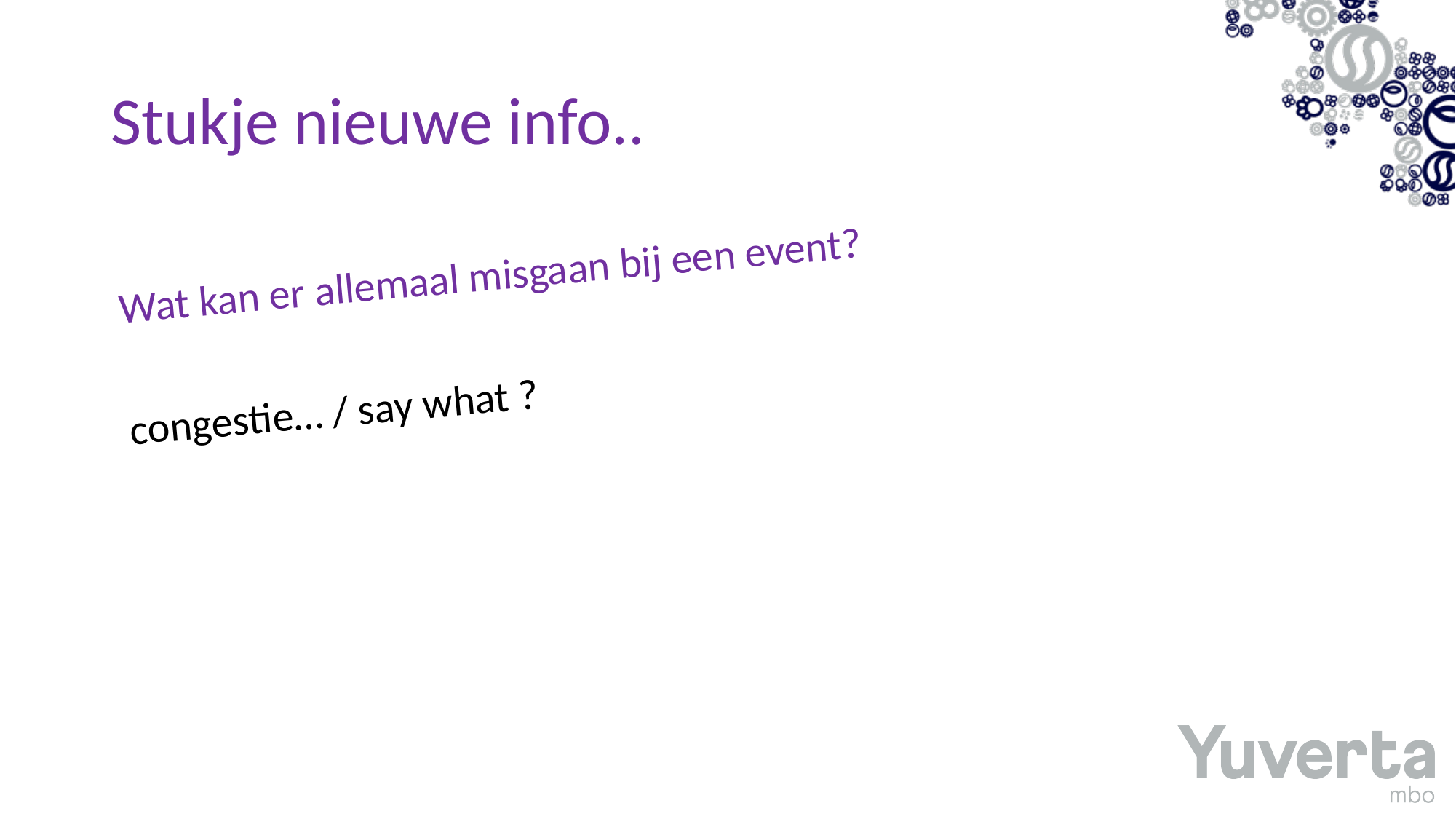

# Stukje nieuwe info..

Wat kan er allemaal misgaan bij een event?

congestie… / say what ?